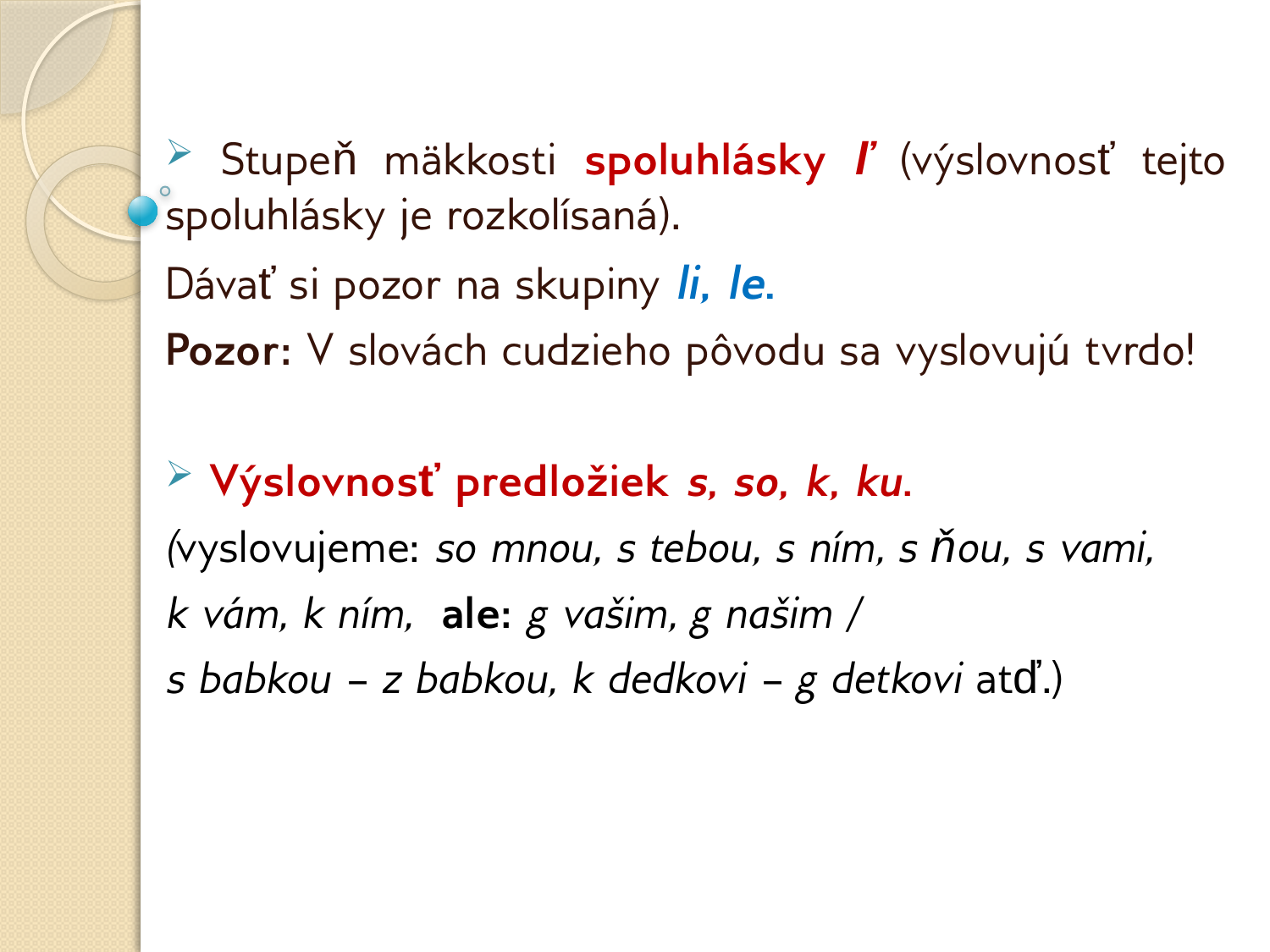

Stupeň mäkkosti spoluhlásky ľ (výslovnosť tejto spoluhlásky je rozkolísaná).
Dávať si pozor na skupiny li, le.
Pozor: V slovách cudzieho pôvodu sa vyslovujú tvrdo!

 Výslovnosť predložiek s, so, k, ku.
(vyslovujeme: so mnou, s tebou, s ním, s ňou, s vami,
k vám, k ním,  ale: g vašim, g našim /
s babkou – z babkou, k dedkovi – g detkovi atď.)